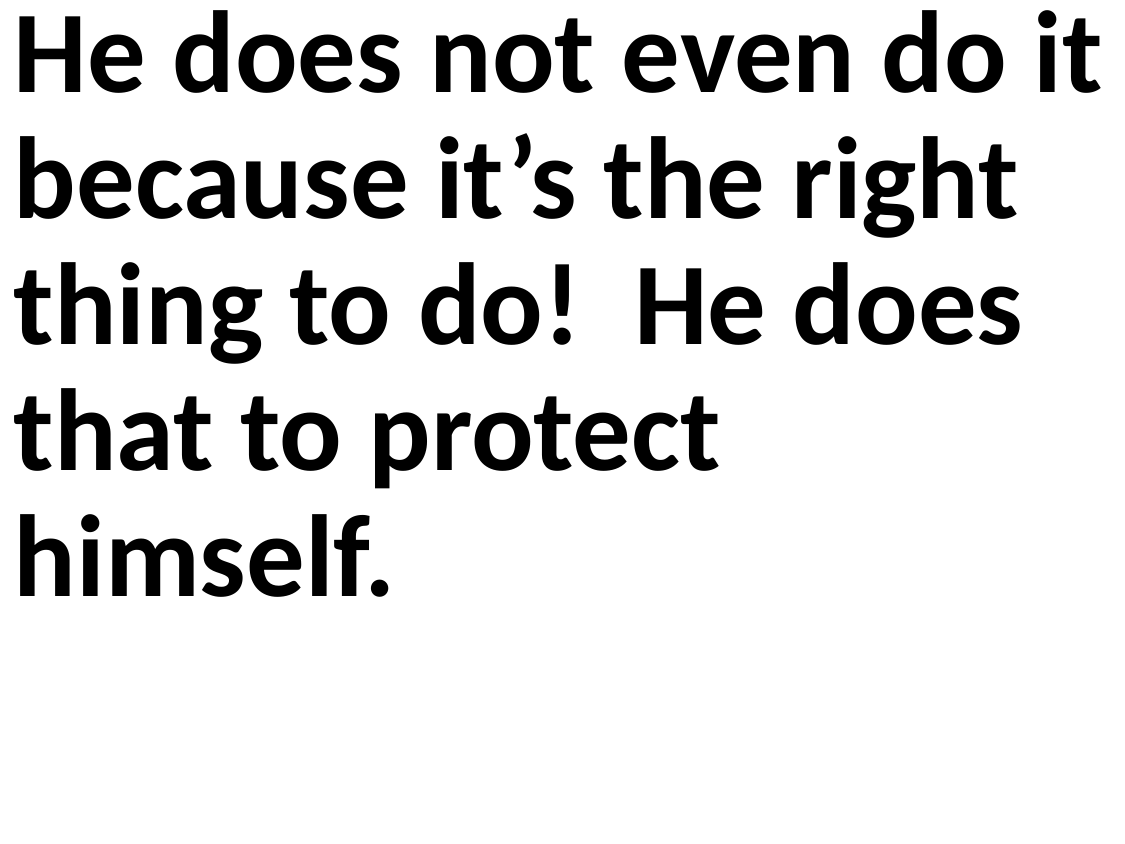

He does not even do it because it’s the right thing to do!  He does that to protect himself.